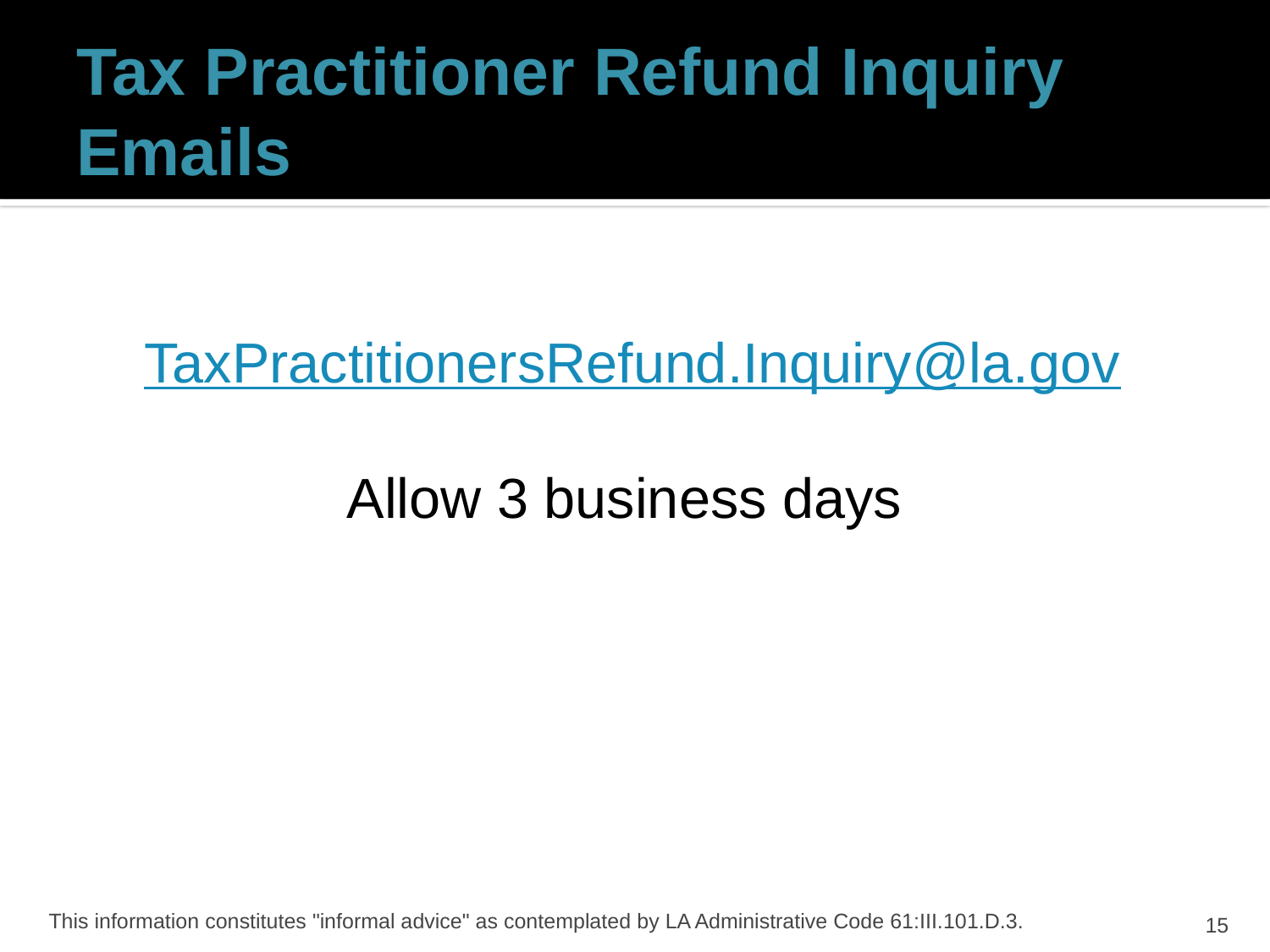

# Tax Practitioner Refund Inquiry Emails

TaxPractitionersRefund.Inquiry@la.gov

Allow 3 business days

This information constitutes "informal advice" as contemplated by LA Administrative Code 61:III.101.D.3.
15